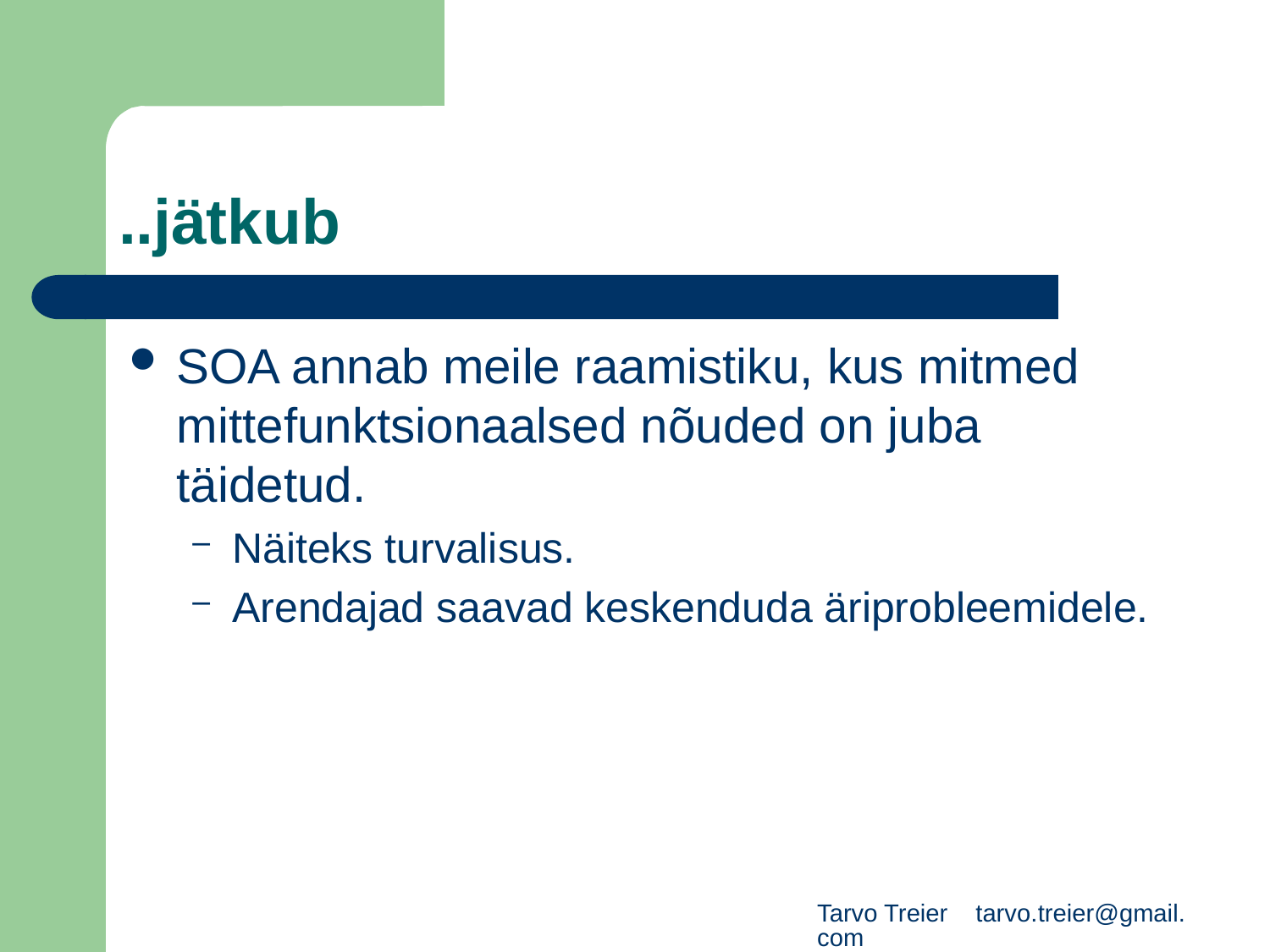

# ..jätkub
SOA annab meile raamistiku, kus mitmed mittefunktsionaalsed nõuded on juba täidetud.
Näiteks turvalisus.
Arendajad saavad keskenduda äriprobleemidele.
Tarvo Treier    tarvo.treier@gmail.com